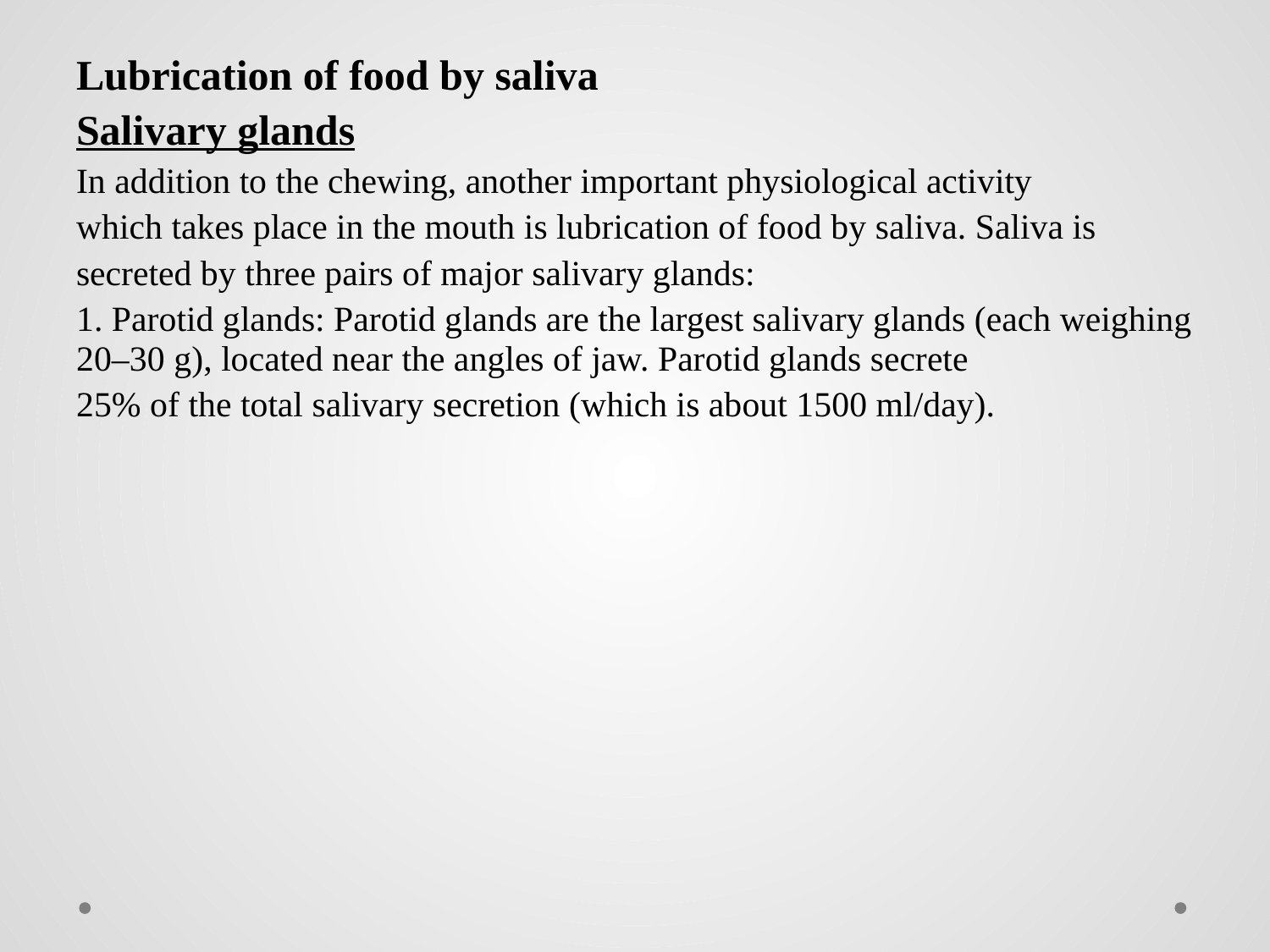

Lubrication of food by saliva
Salivary glands
In addition to the chewing, another important physiological activity
which takes place in the mouth is lubrication of food by saliva. Saliva is
secreted by three pairs of major salivary glands:
1. Parotid glands: Parotid glands are the largest salivary glands (each weighing 20–30 g), located near the angles of jaw. Parotid glands secrete
25% of the total salivary secretion (which is about 1500 ml/day).